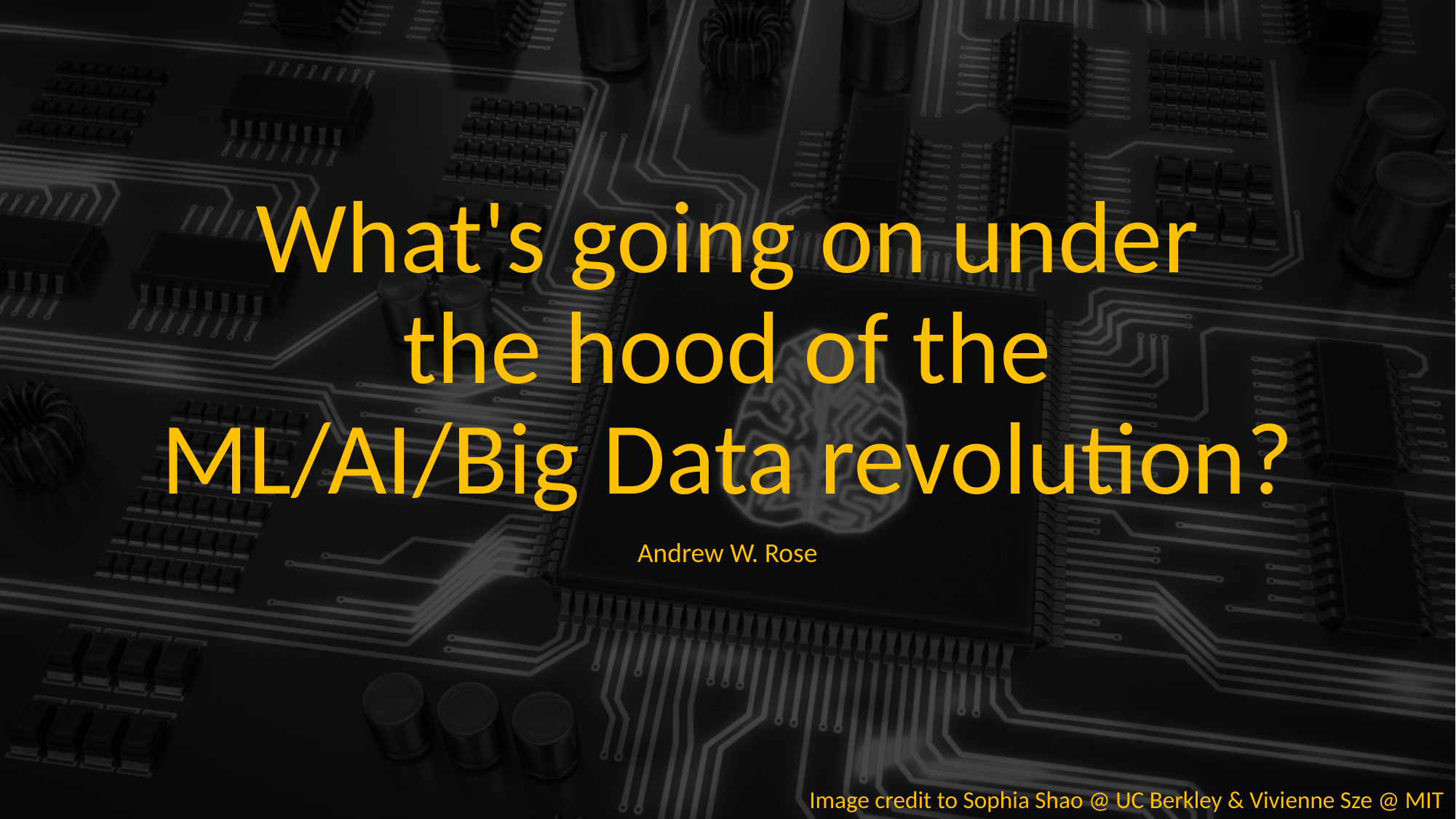

# What's going on under the hood of the ML/AI/Big Data revolution?
Andrew W. Rose
Image credit to Sophia Shao @ UC Berkley & Vivienne Sze @ MIT